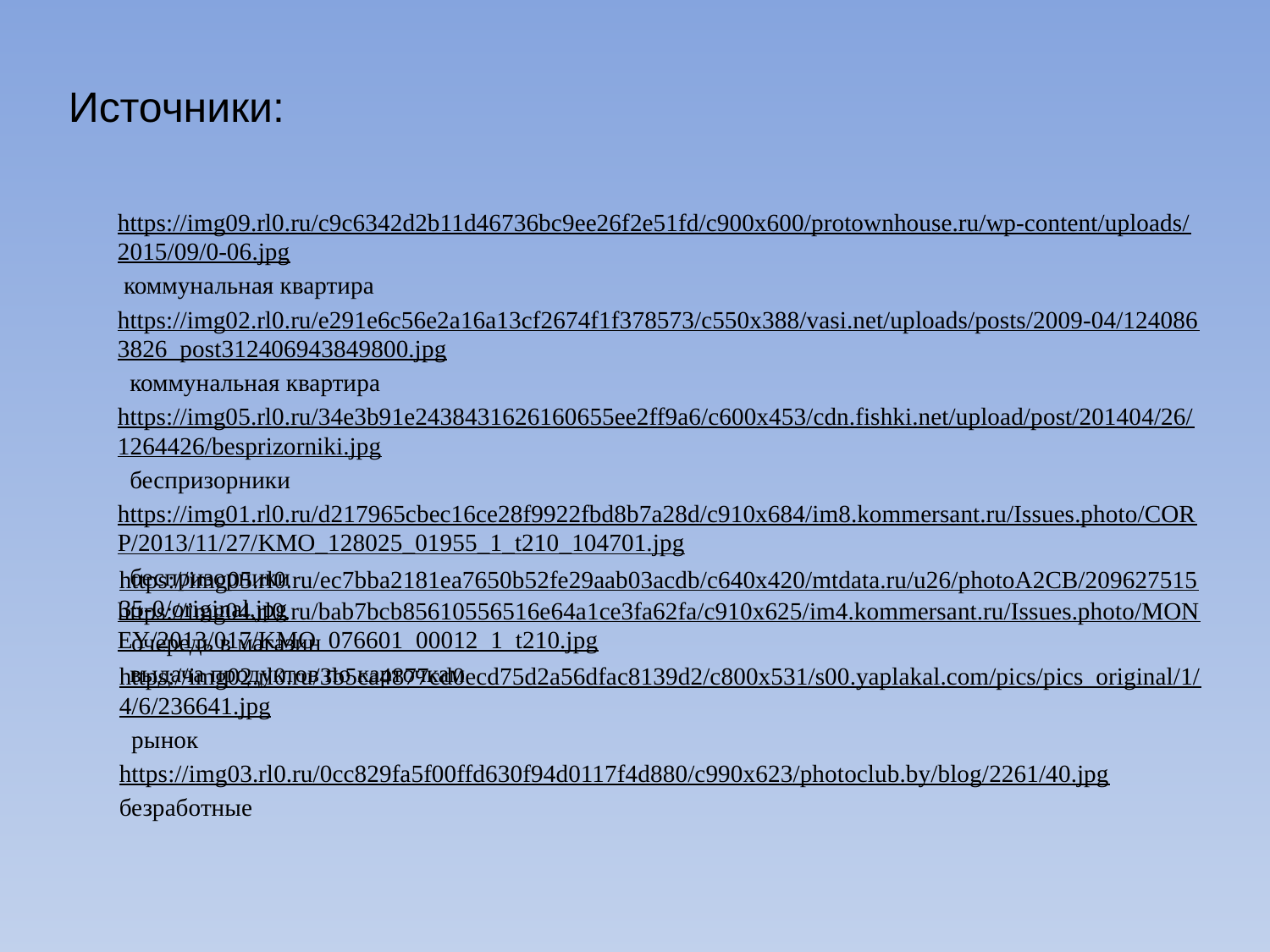

Источники:
https://img09.rl0.ru/c9c6342d2b11d46736bc9ee26f2e51fd/c900x600/protownhouse.ru/wp-content/uploads/2015/09/0-06.jpg коммунальная квартира
https://img02.rl0.ru/e291e6c56e2a16a13cf2674f1f378573/c550x388/vasi.net/uploads/posts/2009-04/1240863826_post312406943849800.jpg  коммунальная квартира
https://img05.rl0.ru/34e3b91e2438431626160655ee2ff9a6/c600x453/cdn.fishki.net/upload/post/201404/26/1264426/besprizorniki.jpg  беспризорники
https://img01.rl0.ru/d217965cbec16ce28f9922fbd8b7a28d/c910x684/im8.kommersant.ru/Issues.photo/CORP/2013/11/27/KMO_128025_01955_1_t210_104701.jpg  беспризорники
https://img04.rl0.ru/bab7bcb85610556516e64a1ce3fa62fa/c910x625/im4.kommersant.ru/Issues.photo/MONEY/2013/017/KMO_076601_00012_1_t210.jpg  выдача продуктов по карточкам
https://img05.rl0.ru/ec7bba2181ea7650b52fe29aab03acdb/c640x420/mtdata.ru/u26/photoA2CB/20962751535-0/original.jpg  очередь в магазин
https://img02.rl0.ru/3b5ca4877cd0ecd75d2a56dfac8139d2/c800x531/s00.yaplakal.com/pics/pics_original/1/4/6/236641.jpg  рынок
https://img03.rl0.ru/0cc829fa5f00ffd630f94d0117f4d880/c990x623/photoclub.by/blog/2261/40.jpg  безработные